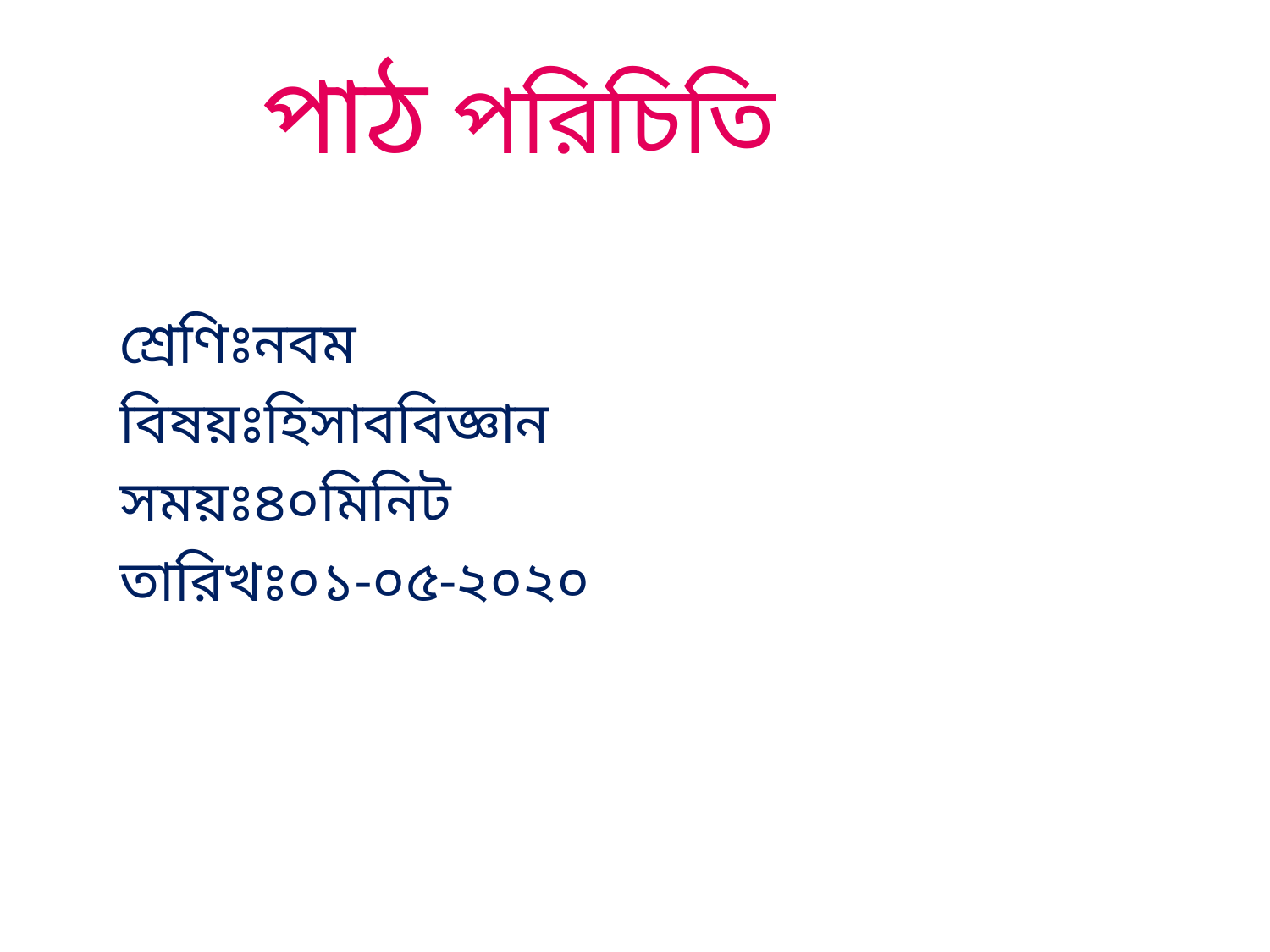

# পাঠ পরিচিতি

   শ্রেণিঃনবম
   বিষয়ঃহিসাববিজ্ঞান
   সময়ঃ৪০মিনিট
   তারিখঃ০১-০৫-২০২০